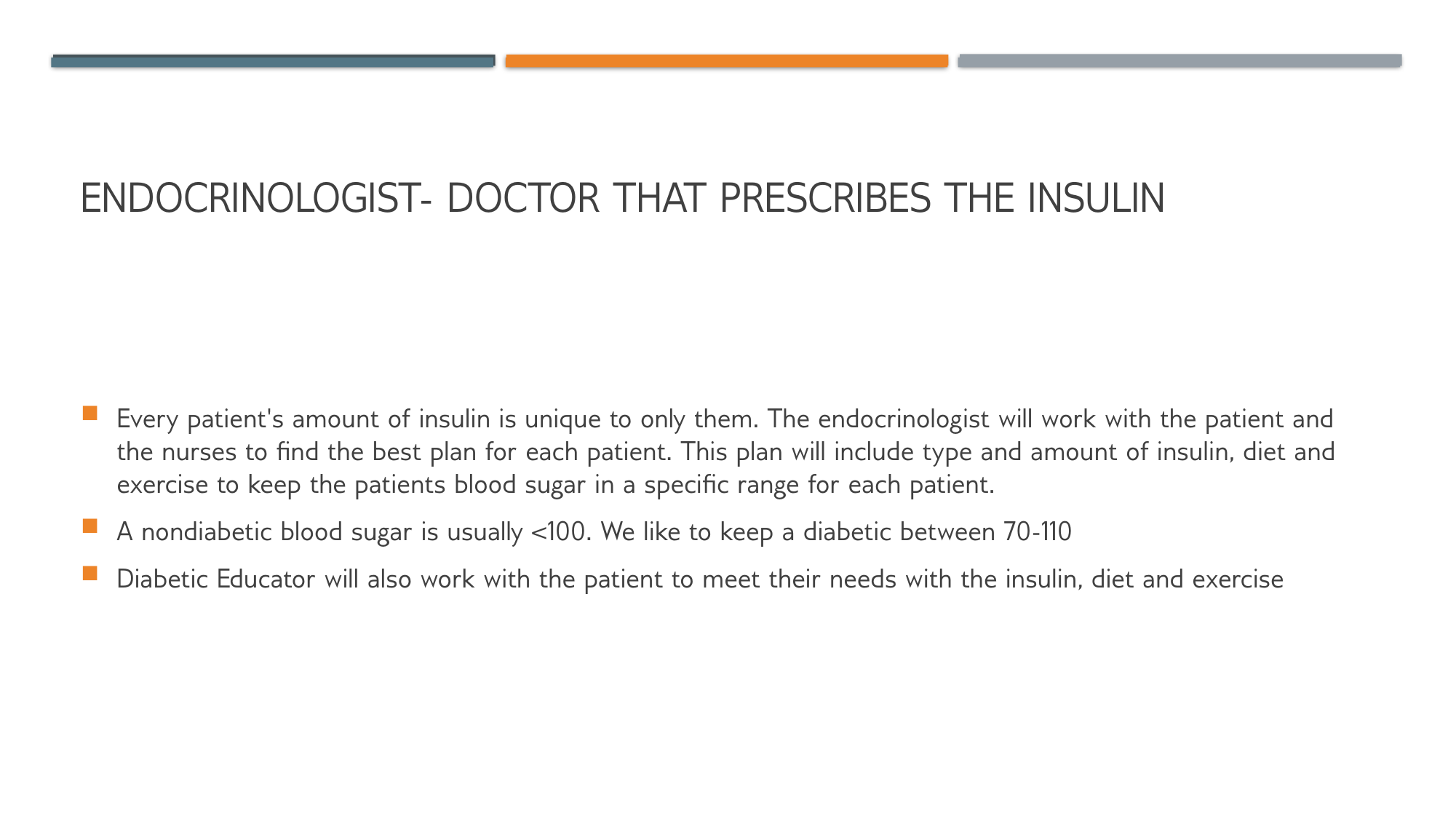

# Endocrinologist- Doctor that prescribes the insulin
Every patient's amount of insulin is unique to only them. The endocrinologist will work with the patient and the nurses to find the best plan for each patient. This plan will include type and amount of insulin, diet and exercise to keep the patients blood sugar in a specific range for each patient.
A nondiabetic blood sugar is usually <100. We like to keep a diabetic between 70-110
Diabetic Educator will also work with the patient to meet their needs with the insulin, diet and exercise